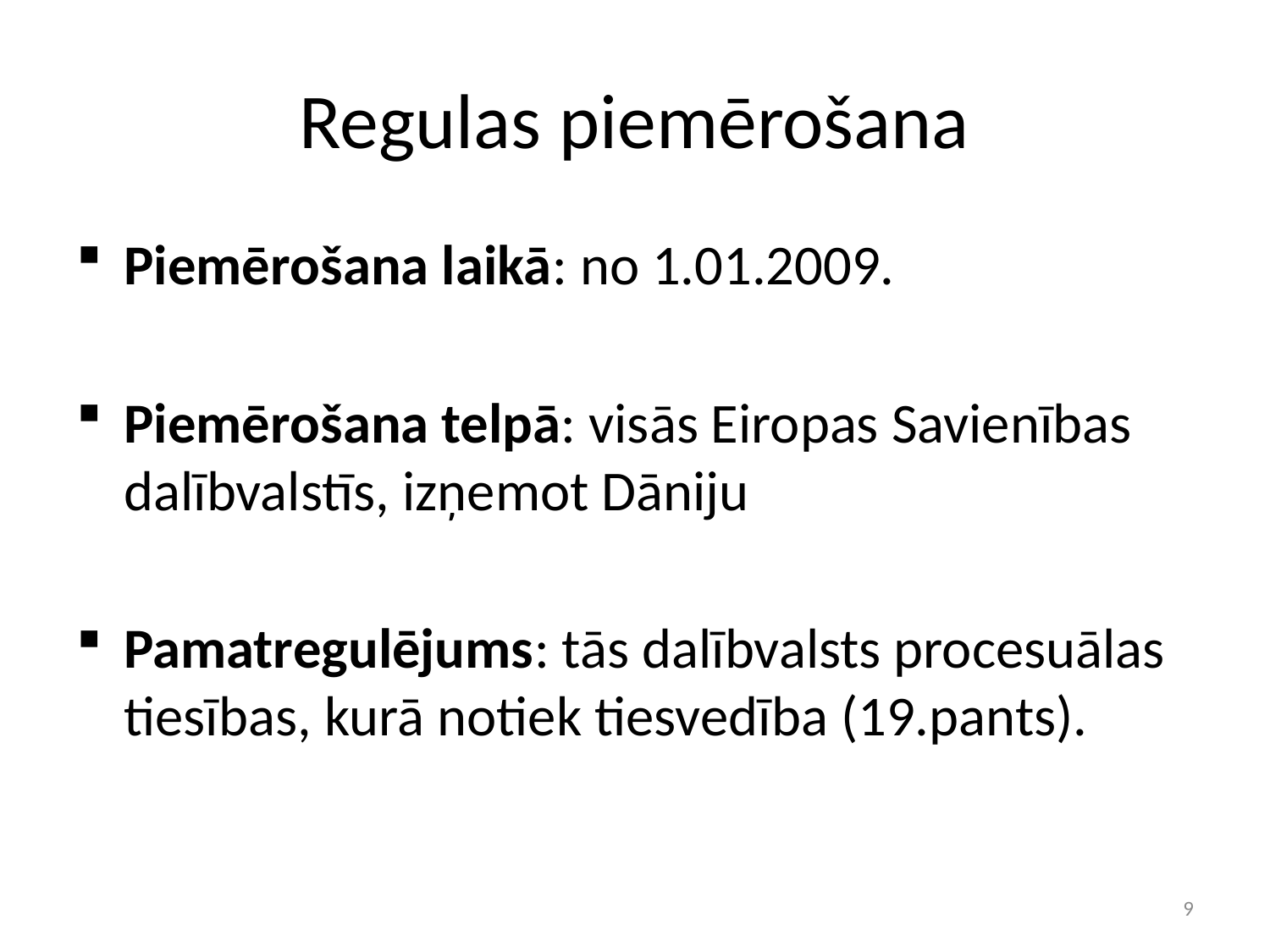

# Regulas piemērošana
Piemērošana laikā: no 1.01.2009.

Piemērošana telpā: visās Eiropas Savienības dalībvalstīs, izņemot Dāniju

Pamatregulējums: tās dalībvalsts procesuālas tiesības, kurā notiek tiesvedība (19.pants).
9